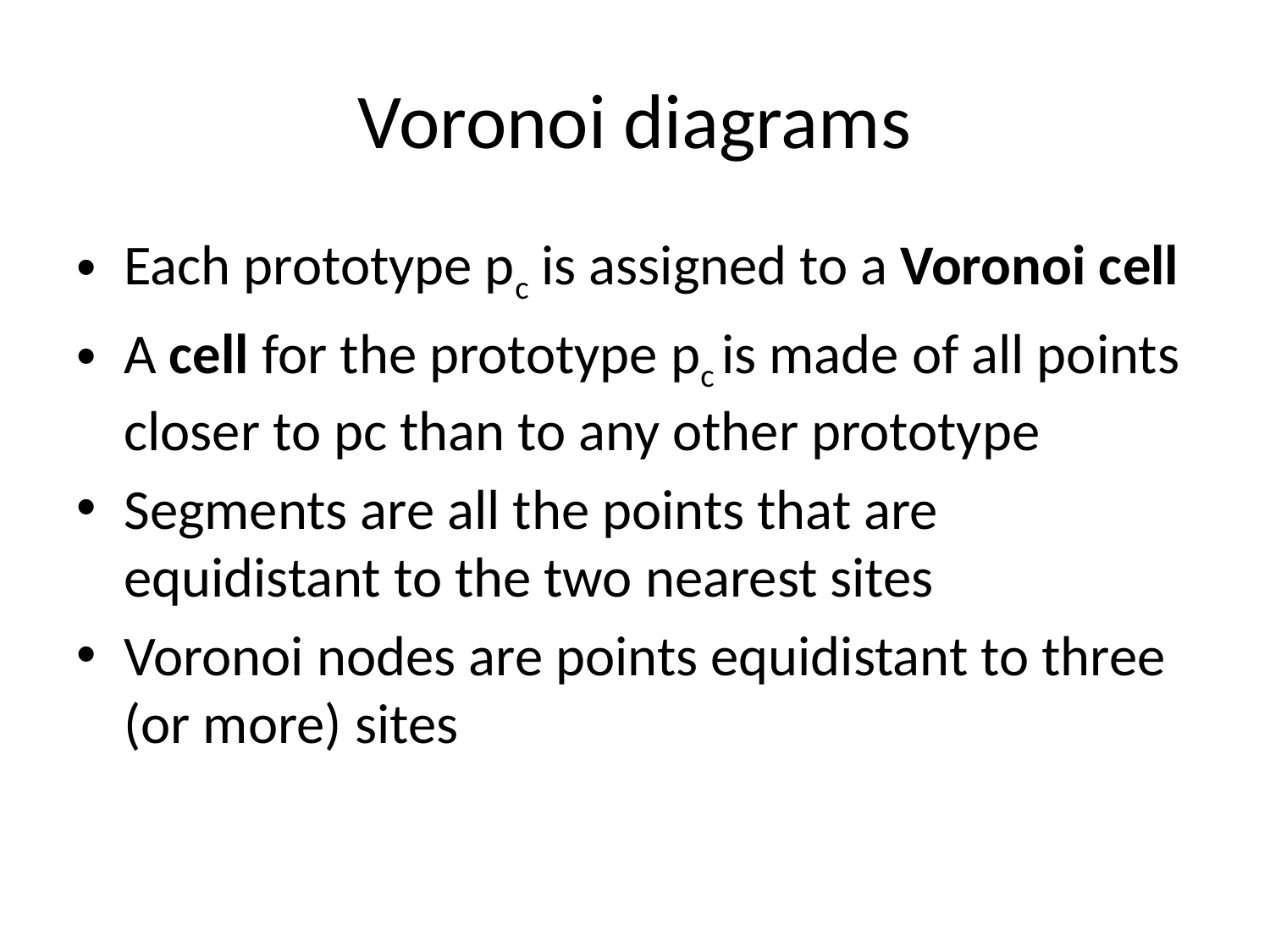

# Voronoi diagrams
Each prototype pc is assigned to a Voronoi cell
A cell for the prototype pc is made of all points closer to pc than to any other prototype
Segments are all the points that are equidistant to the two nearest sites
Voronoi nodes are points equidistant to three (or more) sites